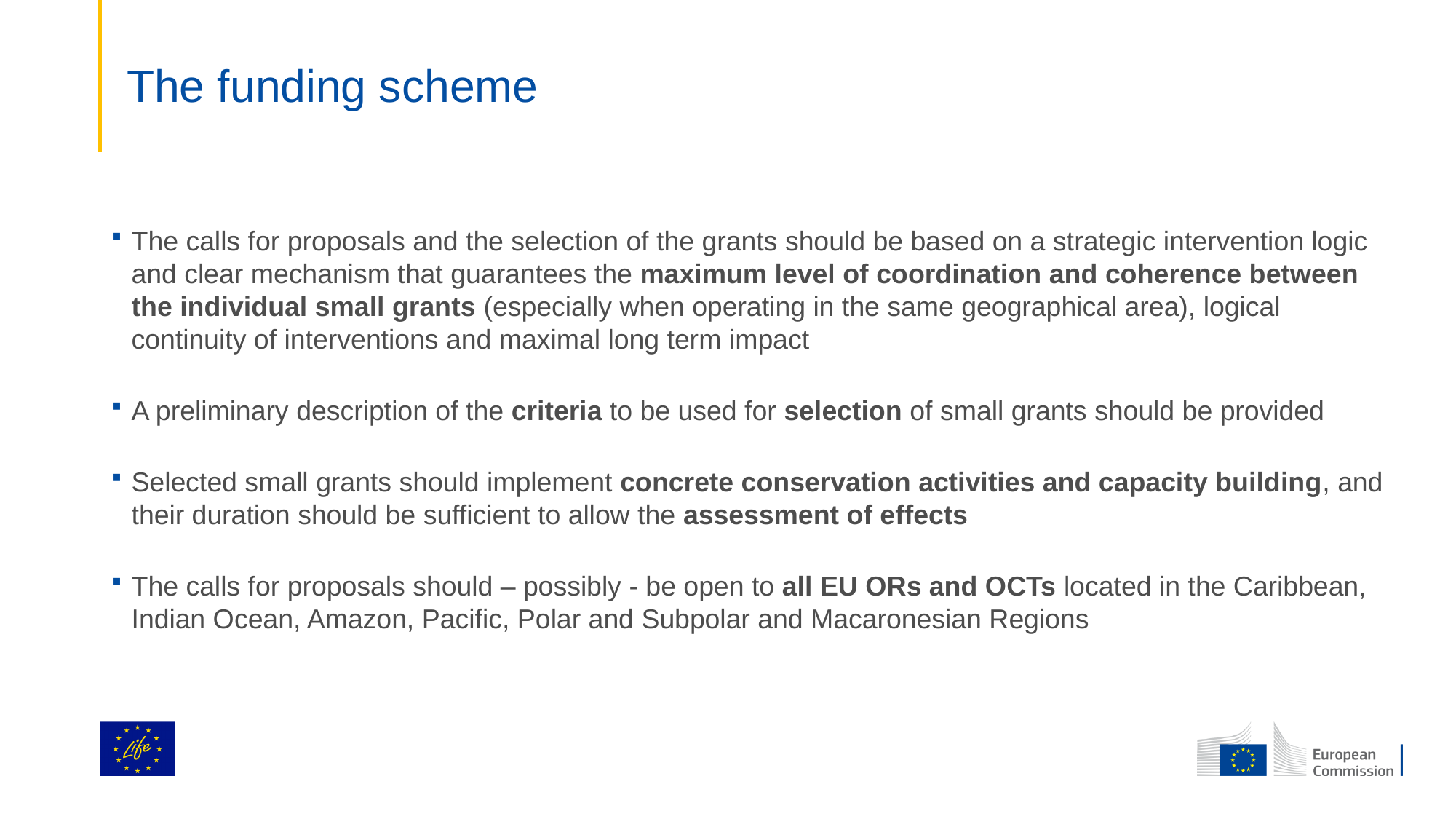

# The funding scheme
The calls for proposals and the selection of the grants should be based on a strategic intervention logic and clear mechanism that guarantees the maximum level of coordination and coherence between the individual small grants (especially when operating in the same geographical area), logical continuity of interventions and maximal long term impact
A preliminary description of the criteria to be used for selection of small grants should be provided
Selected small grants should implement concrete conservation activities and capacity building, and their duration should be sufficient to allow the assessment of effects
The calls for proposals should – possibly - be open to all EU ORs and OCTs located in the Caribbean, Indian Ocean, Amazon, Pacific, Polar and Subpolar and Macaronesian Regions

30 April Brussels | #EULife19